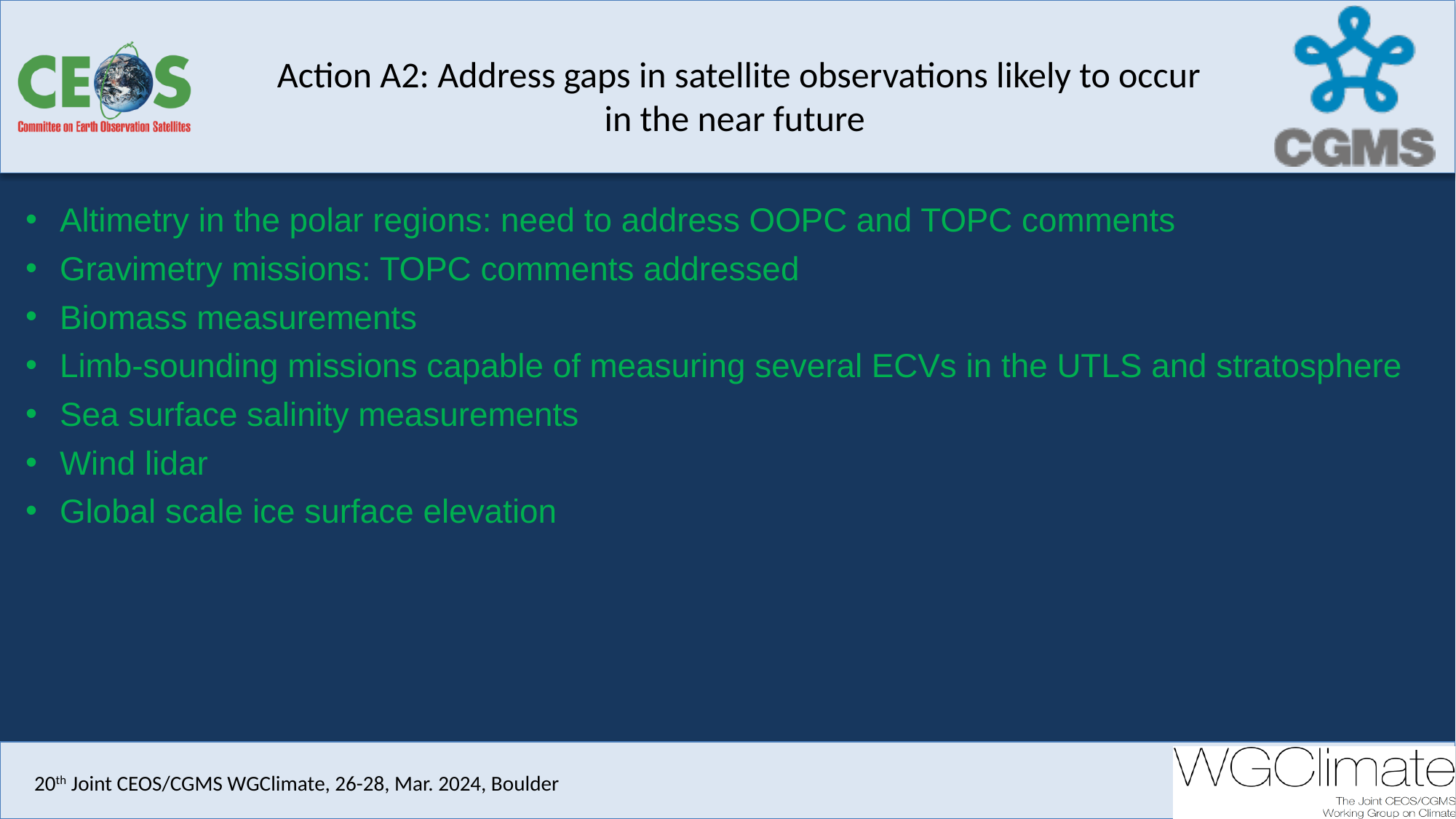

# Action A2: Address gaps in satellite observations likely to occur in the near future
Altimetry in the polar regions: need to address OOPC and TOPC comments
Gravimetry missions: TOPC comments addressed
Biomass measurements
Limb-sounding missions capable of measuring several ECVs in the UTLS and stratosphere
Sea surface salinity measurements
Wind lidar
Global scale ice surface elevation
18th Joint CEOS/CGMS WGClimate, Feb. 28 -- Mar. 2, 2023, Tokyo
19th Joint CEOS/CGMS WGClimate, 16-17, Oct. 2023, Frascati
20th Joint CEOS/CGMS WGClimate, 26-28, Mar. 2024, Boulder